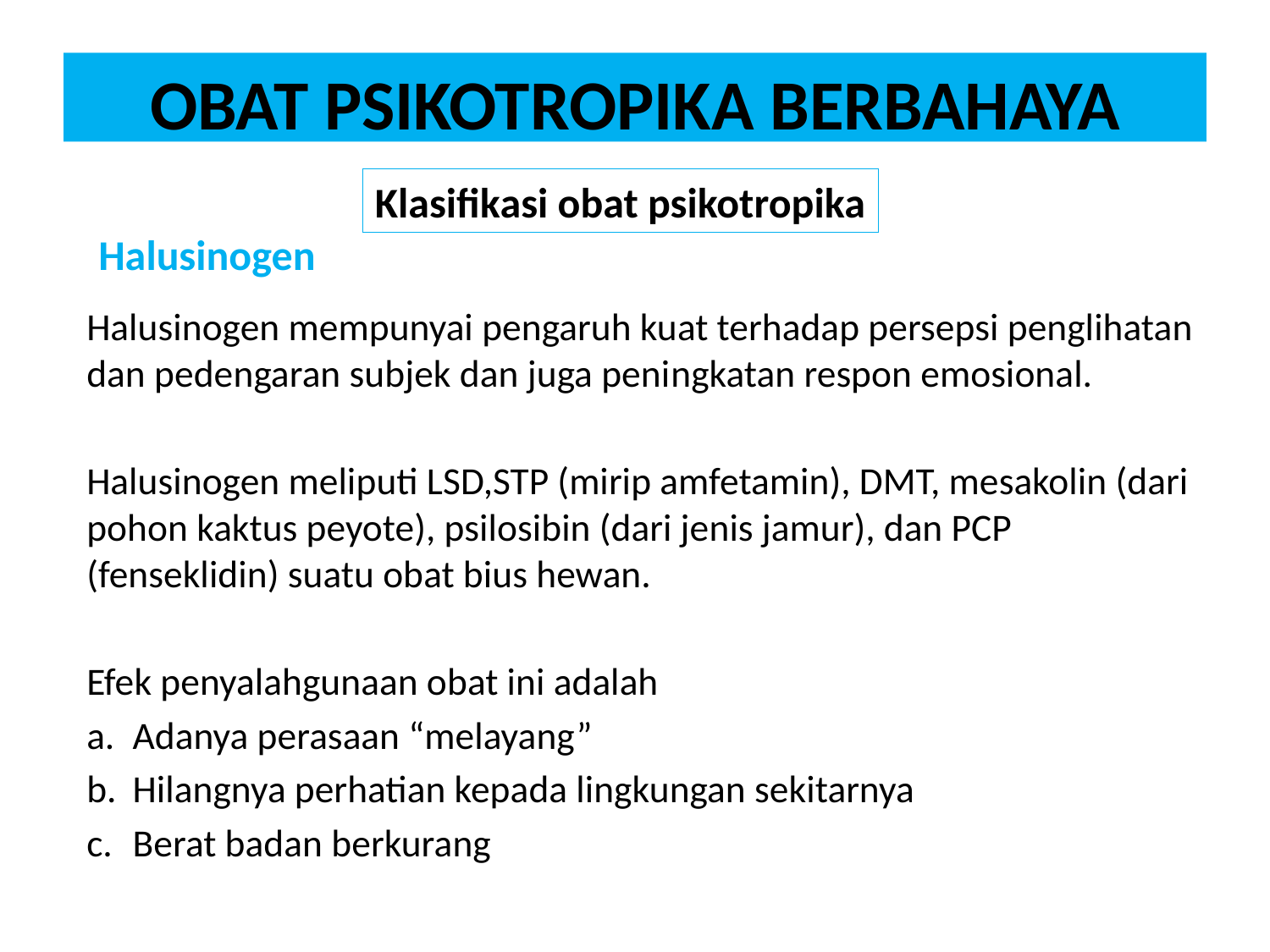

# OBAT PSIKOTROPIKA BERBAHAYA
Klasifikasi obat psikotropika
Halusinogen
Halusinogen mempunyai pengaruh kuat terhadap persepsi penglihatan dan pedengaran subjek dan juga peningkatan respon emosional.

Halusinogen meliputi LSD,STP (mirip amfetamin), DMT, mesakolin (dari pohon kaktus peyote), psilosibin (dari jenis jamur), dan PCP (fenseklidin) suatu obat bius hewan.

Efek penyalahgunaan obat ini adalah
Adanya perasaan “melayang”
Hilangnya perhatian kepada lingkungan sekitarnya
Berat badan berkurang